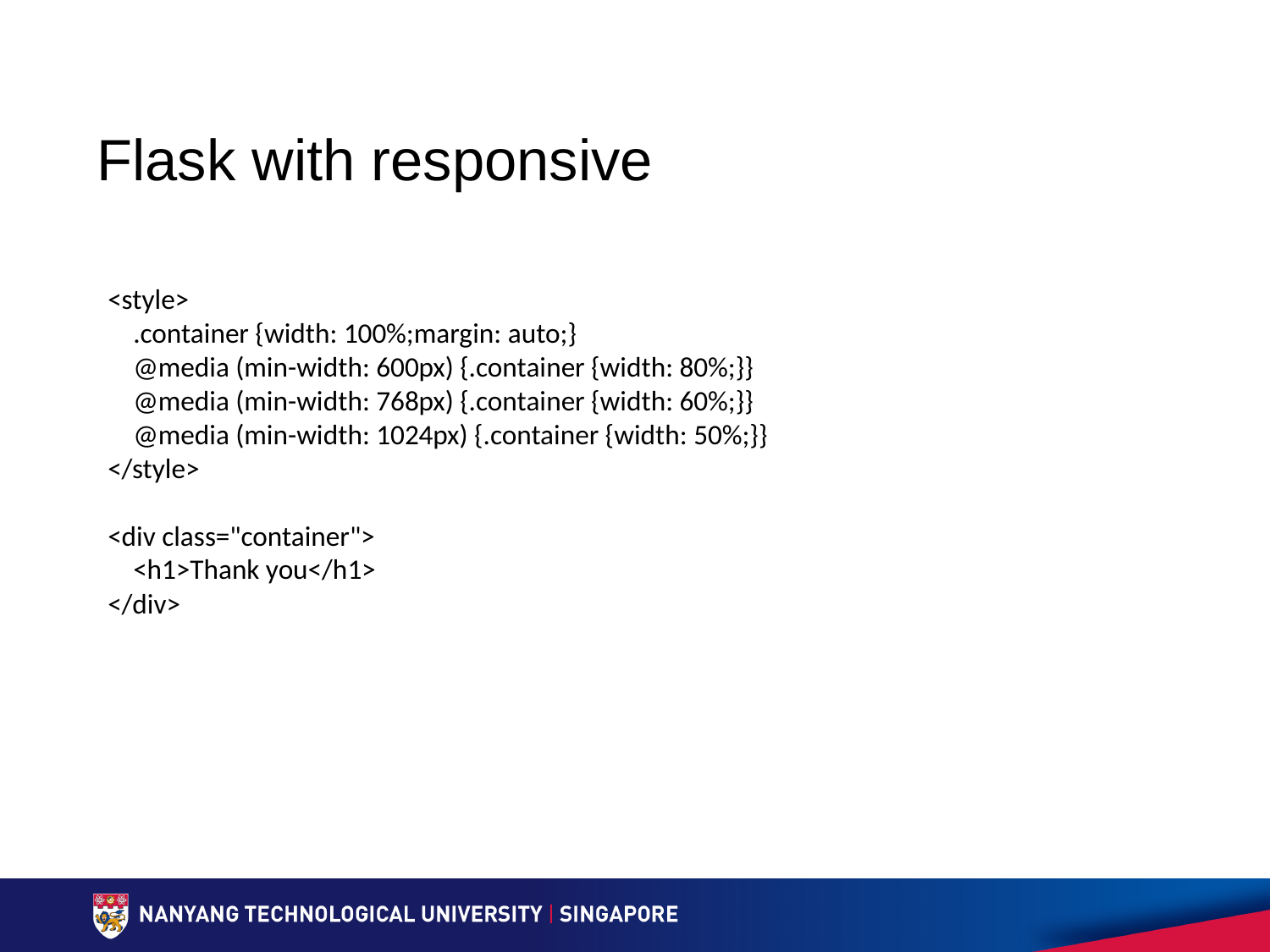

# Flask with responsive
<style>
    .container {width: 100%;margin: auto;}
    @media (min-width: 600px) {.container {width: 80%;}}
    @media (min-width: 768px) {.container {width: 60%;}}
    @media (min-width: 1024px) {.container {width: 50%;}}
</style>

<div class="container">
    <h1>Thank you</h1>
</div>